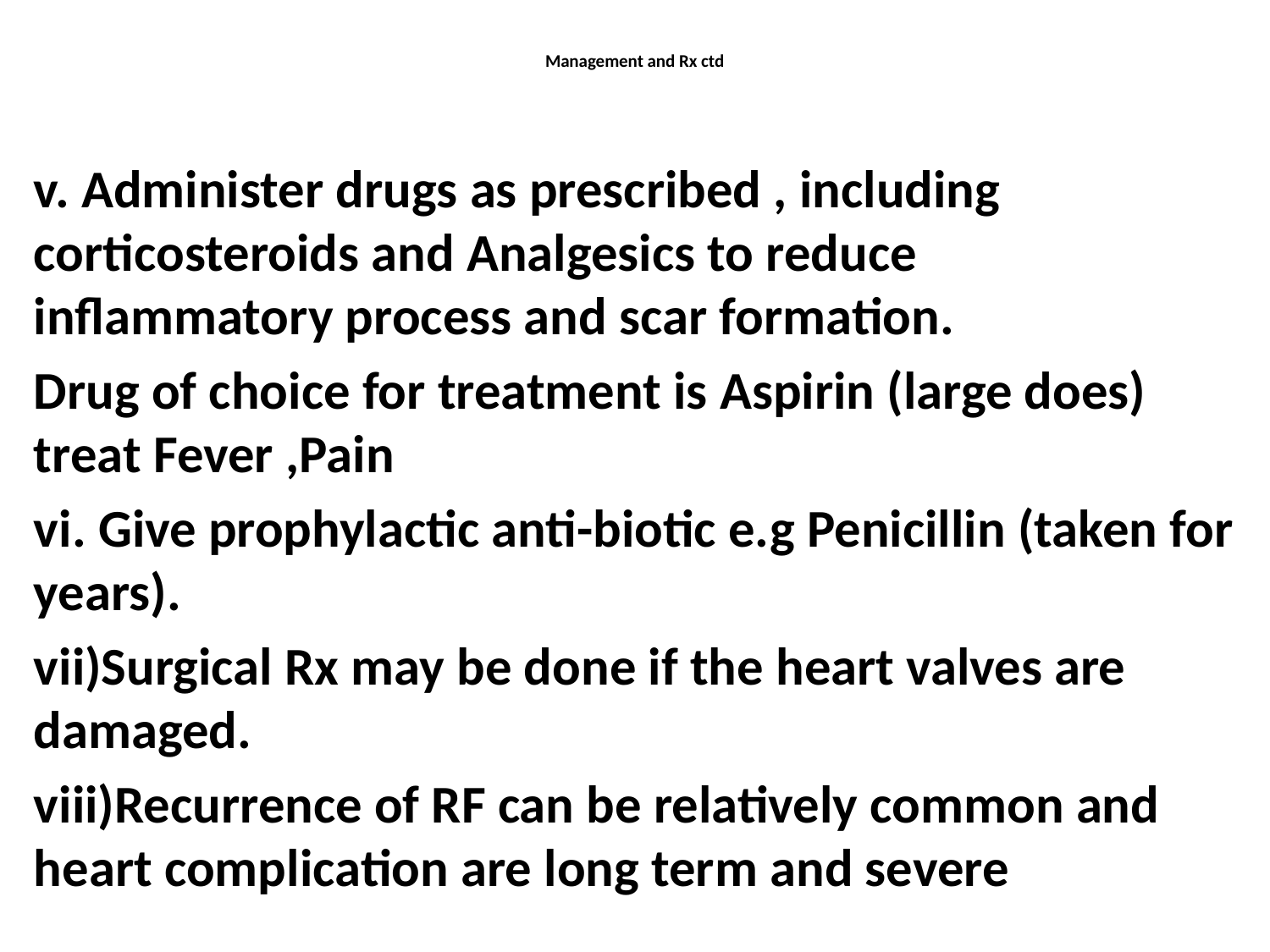

# Management and Rx ctd
v. Administer drugs as prescribed , including corticosteroids and Analgesics to reduce  inflammatory process and scar formation.
Drug of choice for treatment is Aspirin (large does) treat Fever ,Pain
vi. Give prophylactic anti-biotic e.g Penicillin (taken for years).
vii)Surgical Rx may be done if the heart valves are damaged.
viii)Recurrence of RF can be relatively common and heart complication are long term and severe